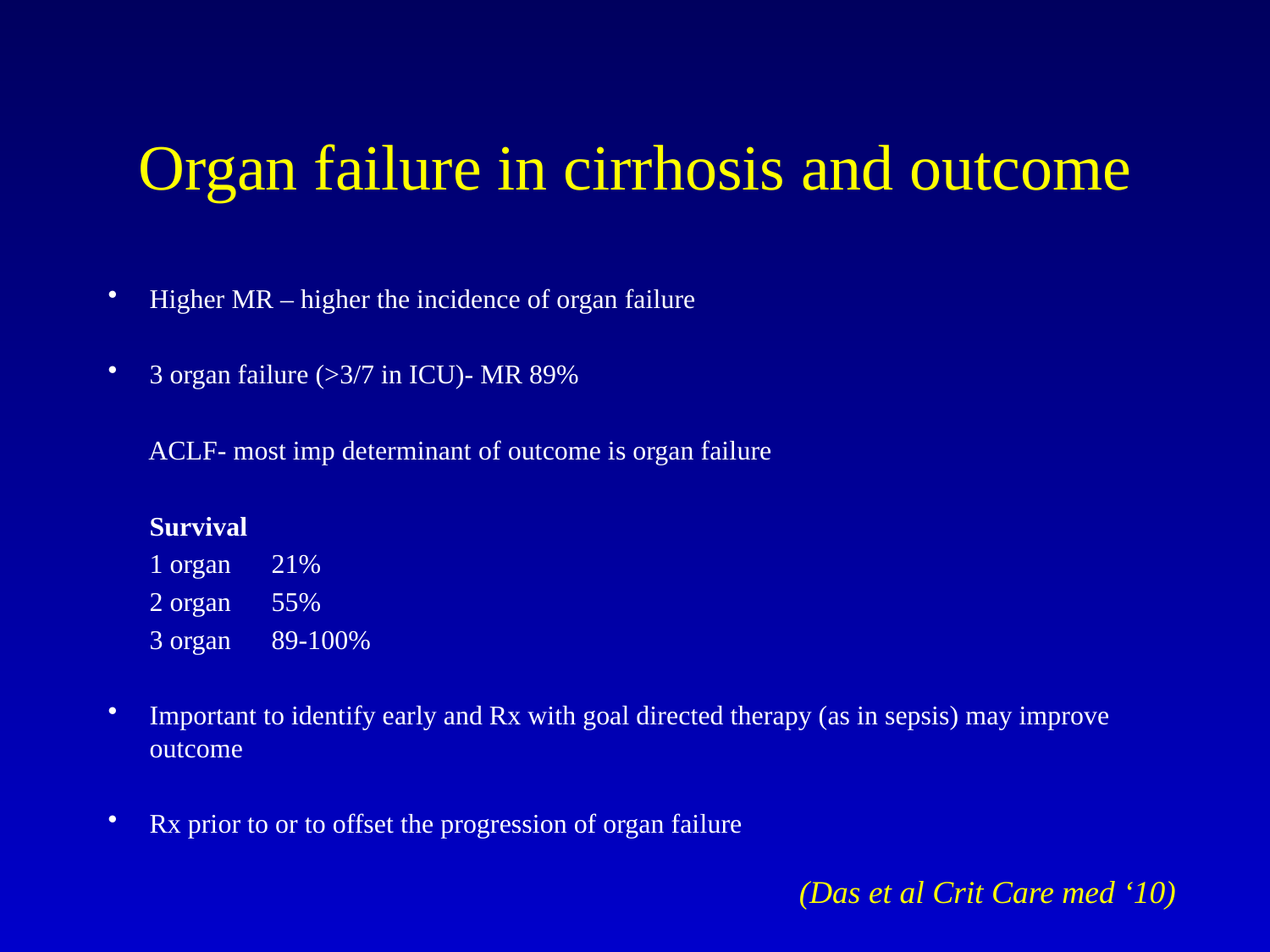

# Organ failure in cirrhosis and outcome
Higher MR – higher the incidence of organ failure

3 organ failure (>3/7 in ICU)- MR 89%

      ACLF- most imp determinant of outcome is organ failure

				Survival
	1 organ		21%
	2 organ		55%
	3 organ		89-100%

Important to identify early and Rx with goal directed therapy (as in sepsis) may improve outcome

Rx prior to or to offset the progression of organ failure
(Das et al Crit Care med ‘10)